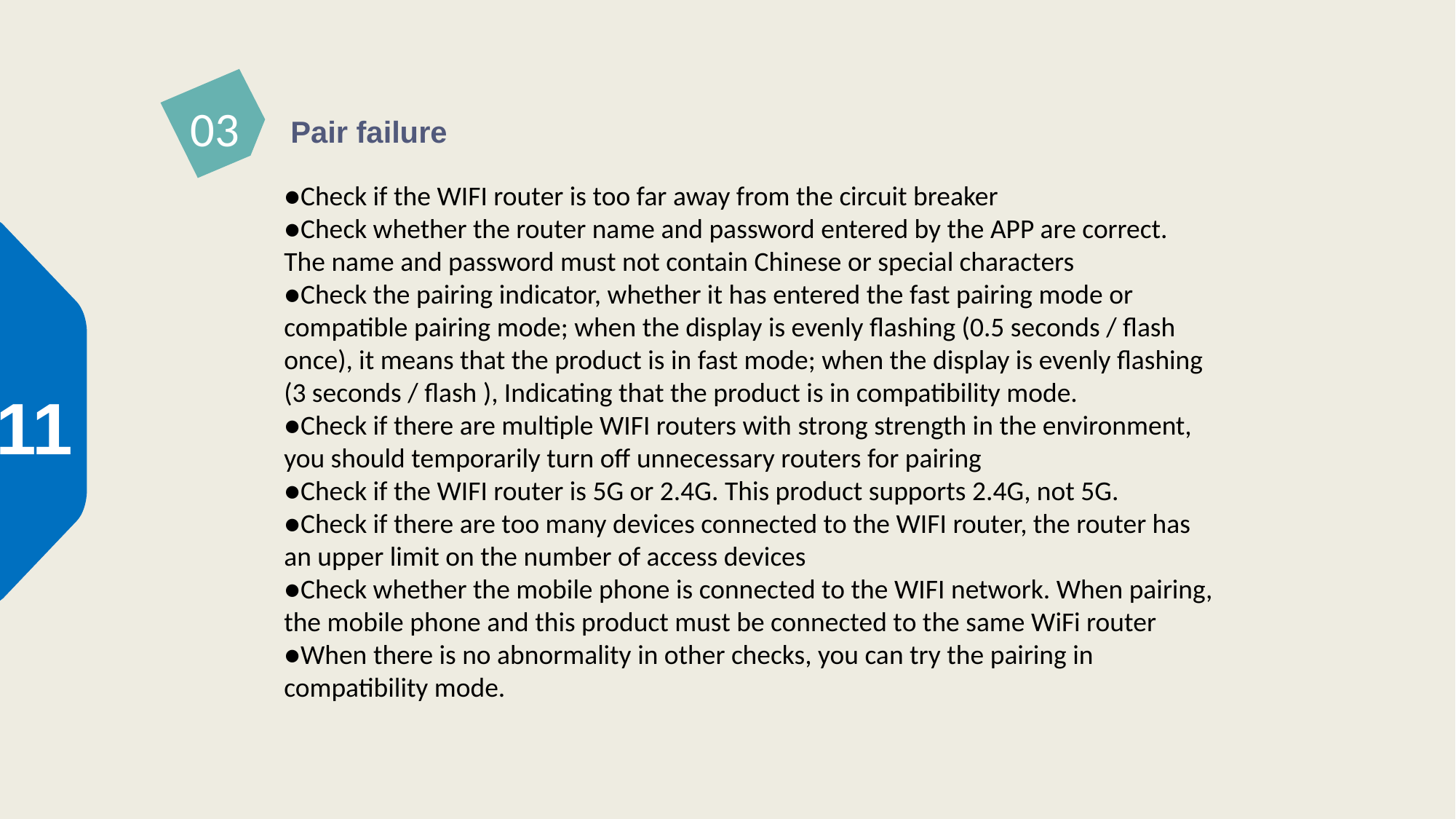

03
Pair failure
●Check if the WIFI router is too far away from the circuit breaker
●Check whether the router name and password entered by the APP are correct. The name and password must not contain Chinese or special characters
●Check the pairing indicator, whether it has entered the fast pairing mode or compatible pairing mode; when the display is evenly flashing (0.5 seconds / flash once), it means that the product is in fast mode; when the display is evenly flashing (3 seconds / flash ), Indicating that the product is in compatibility mode.
●Check if there are multiple WIFI routers with strong strength in the environment, you should temporarily turn off unnecessary routers for pairing
●Check if the WIFI router is 5G or 2.4G. This product supports 2.4G, not 5G.
●Check if there are too many devices connected to the WIFI router, the router has an upper limit on the number of access devices
●Check whether the mobile phone is connected to the WIFI network. When pairing, the mobile phone and this product must be connected to the same WiFi router
●When there is no abnormality in other checks, you can try the pairing in compatibility mode.
11